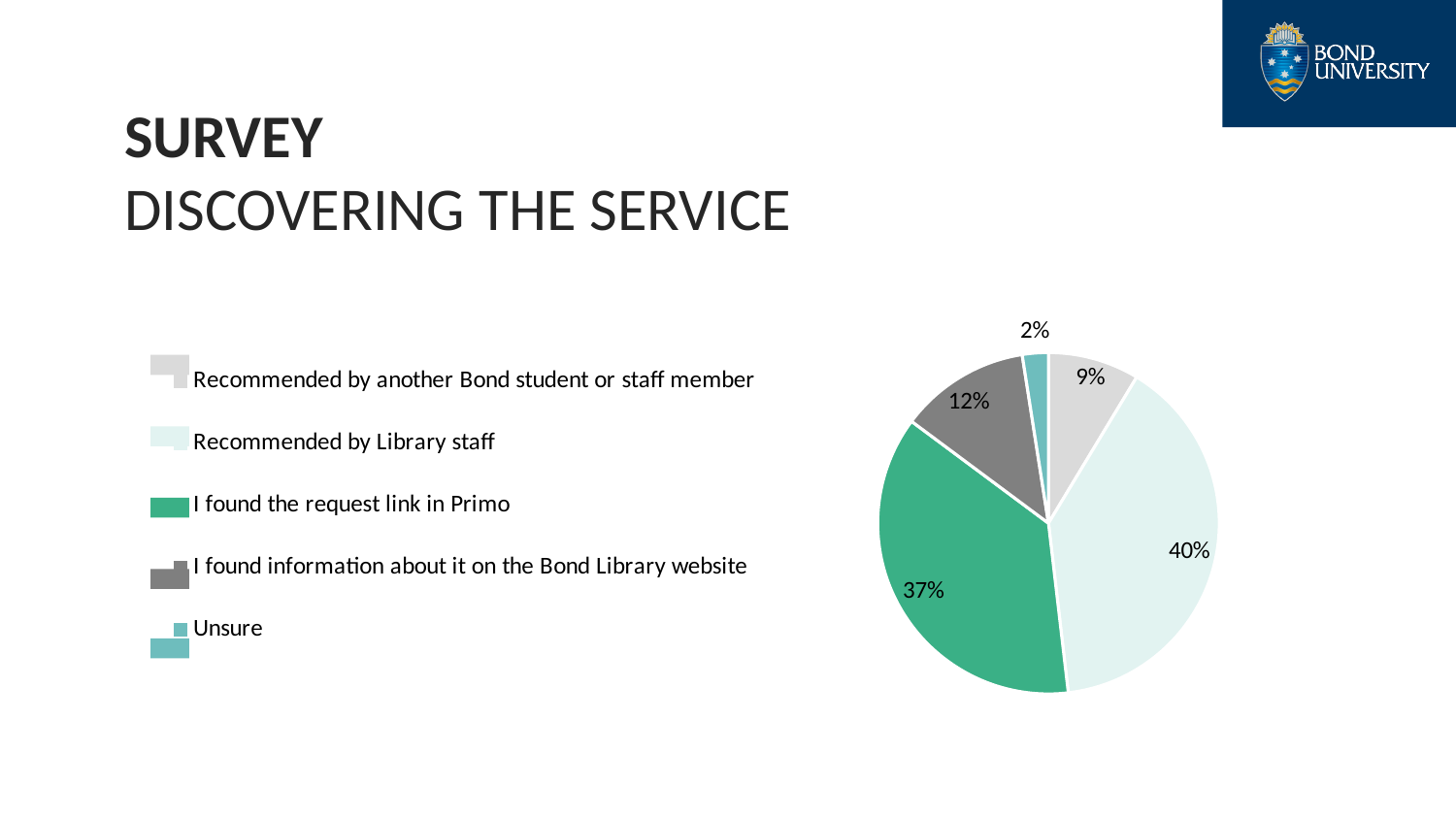

SURVEY
DISCOVERING THE SERVICE

### Chart

| Category |  |  |
|---|---|---|
| Recommended by another Bond student or staff member | 7.0 | 7.0 |
| Recommended by Library staff | 32.0 | 32.0 |
| I found the request link in Primo | 30.0 | 30.0 |
| I found information about it on the Bond Library website | 10.0 | 10.0 |
| Unsure | 2.0 | 2.0 |